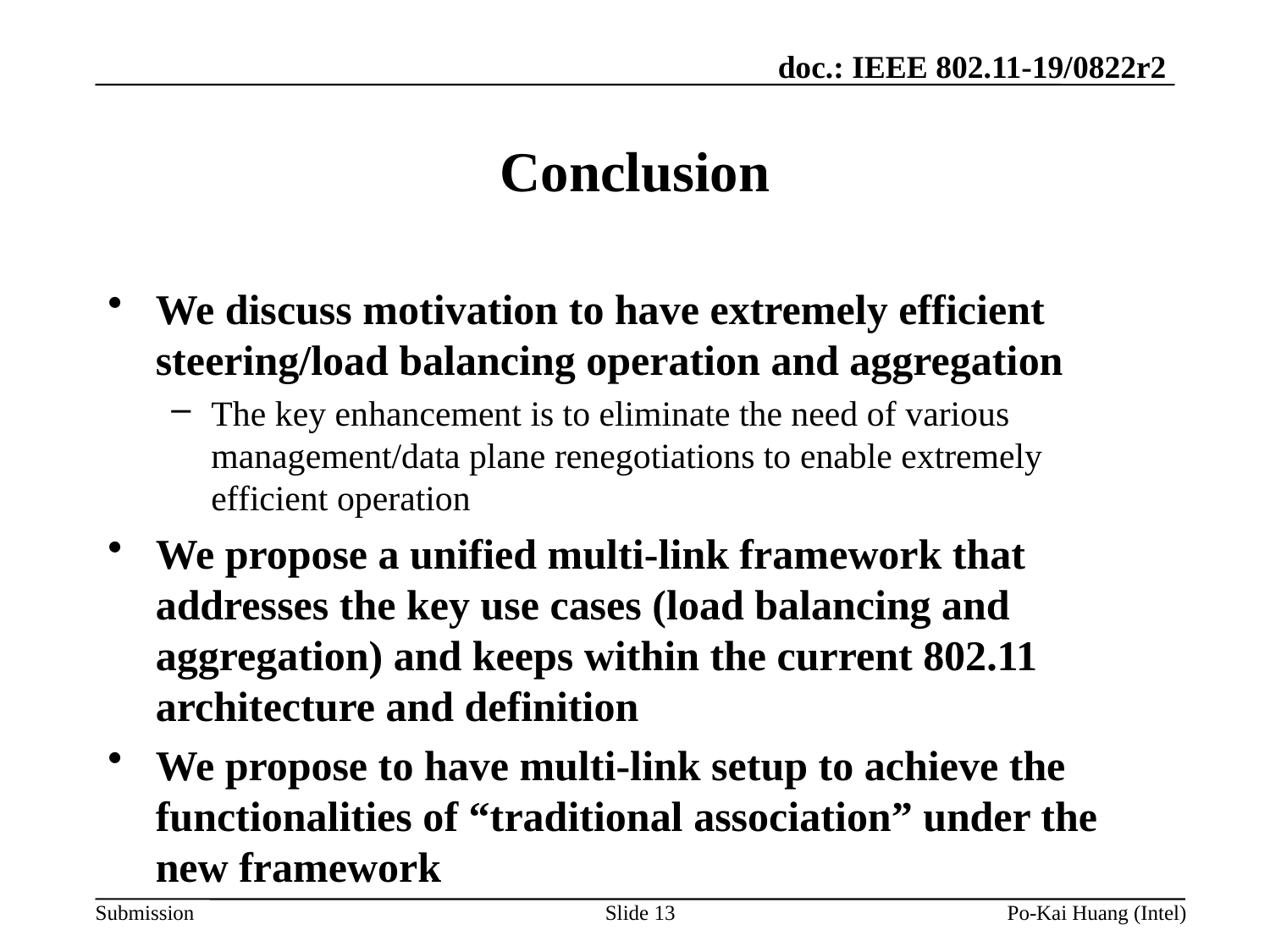

# Conclusion
We discuss motivation to have extremely efficient steering/load balancing operation and aggregation
The key enhancement is to eliminate the need of various management/data plane renegotiations to enable extremely efficient operation
We propose a unified multi-link framework that addresses the key use cases (load balancing and aggregation) and keeps within the current 802.11 architecture and definition
We propose to have multi-link setup to achieve the functionalities of “traditional association” under the new framework

Slide 13
Po-Kai Huang (Intel)